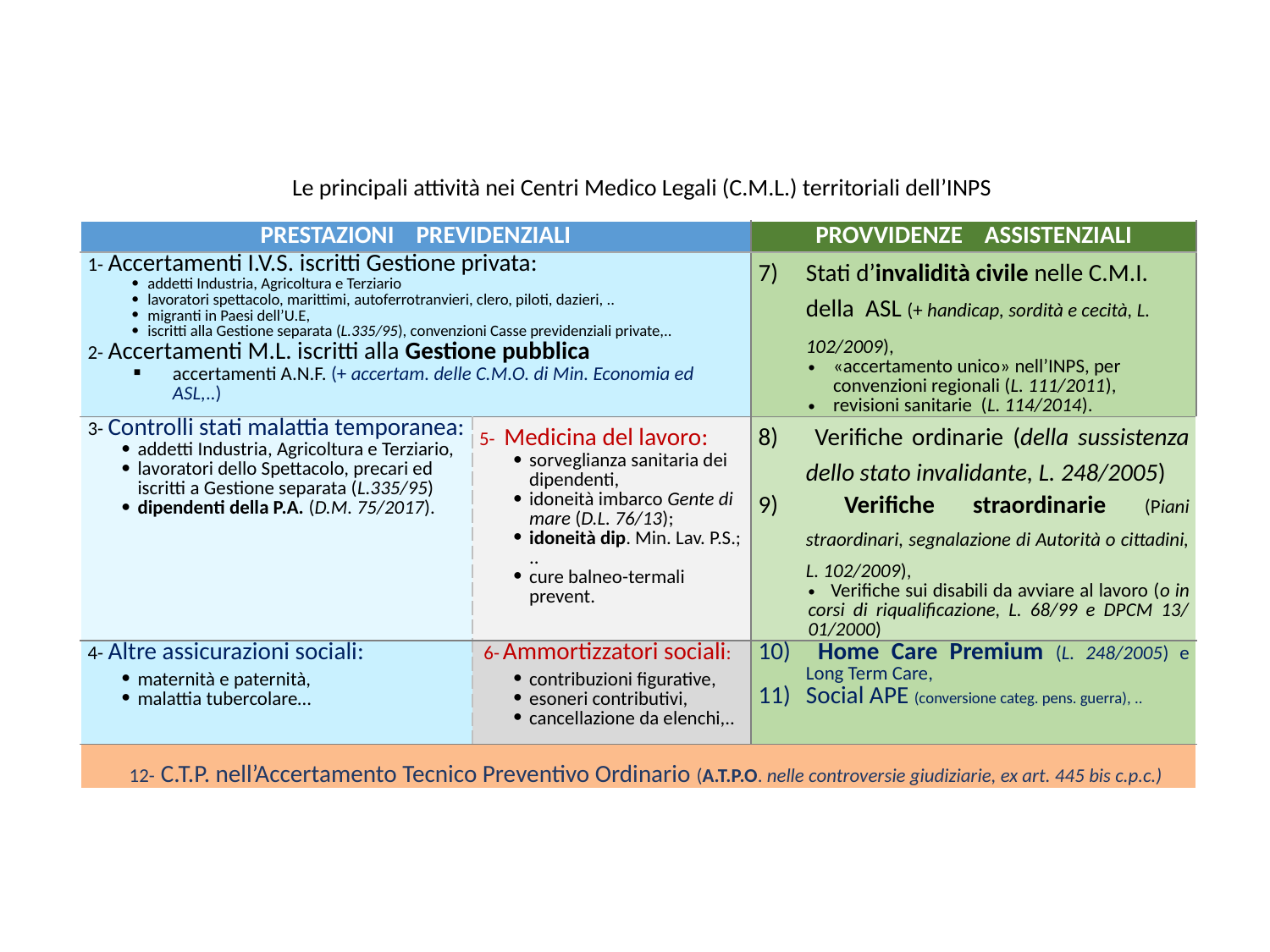

# Le principali attività nei Centri Medico Legali (C.M.L.) territoriali dell’INPS
| PRESTAZIONI PREVIDENZIALI |  | PROVVIDENZE ASSISTENZIALI |
| --- | --- | --- |
| 1- Accertamenti I.V.S. iscritti Gestione privata: addetti Industria, Agricoltura e Terziario lavoratori spettacolo, marittimi, autoferrotranvieri, clero, piloti, dazieri, .. migranti in Paesi dell’U.E, iscritti alla Gestione separata (L.335/95), convenzioni Casse previdenziali private,.. 2- Accertamenti M.L. iscritti alla Gestione pubblica accertamenti A.N.F. (+ accertam. delle C.M.O. di Min. Economia ed ASL,..) |  | Stati d’invalidità civile nelle C.M.I. della ASL (+ handicap, sordità e cecità, L. 102/2009), «accertamento unico» nell’INPS, per convenzioni regionali (L. 111/2011), revisioni sanitarie (L. 114/2014). |
| 3- Controlli stati malattia temporanea: addetti Industria, Agricoltura e Terziario, lavoratori dello Spettacolo, precari ed iscritti a Gestione separata (L.335/95) dipendenti della P.A. (D.M. 75/2017). | 5- Medicina del lavoro: sorveglianza sanitaria dei dipendenti, idoneità imbarco Gente di mare (D.L. 76/13); idoneità dip. Min. Lav. P.S.; .. cure balneo-termali prevent. | Verifiche ordinarie (della sussistenza dello stato invalidante, L. 248/2005) Verifiche straordinarie (Piani straordinari, segnalazione di Autorità o cittadini, L. 102/2009), Verifiche sui disabili da avviare al lavoro (o in corsi di riqualificazione, L. 68/99 e DPCM 13/ 01/2000) |
| 4- Altre assicurazioni sociali: maternità e paternità, malattia tubercolare… | 6- Ammortizzatori sociali: contribuzioni figurative, esoneri contributivi, cancellazione da elenchi,.. | Home Care Premium (L. 248/2005) e Long Term Care, Social APE (conversione categ. pens. guerra), .. |
| 12- C.T.P. nell’Accertamento Tecnico Preventivo Ordinario (A.T.P.O. nelle controversie giudiziarie, ex art. 445 bis c.p.c.) |  |  |